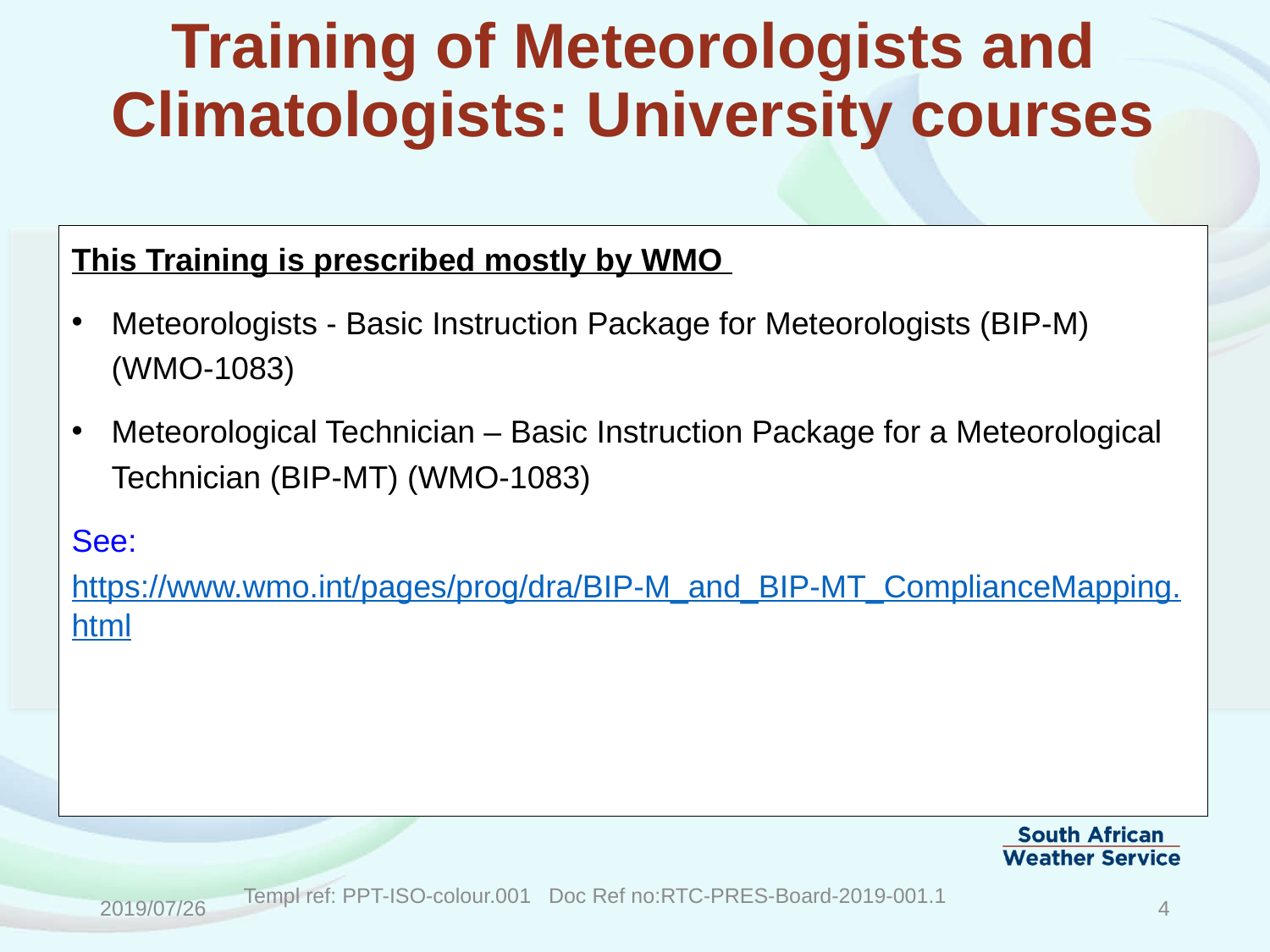

# Training of Meteorologists and Climatologists: University courses
This Training is prescribed mostly by WMO
Meteorologists - Basic Instruction Package for Meteorologists (BIP-M) (WMO-1083)
Meteorological Technician – Basic Instruction Package for a Meteorological Technician (BIP-MT) (WMO-1083)
See: https://www.wmo.int/pages/prog/dra/BIP-M_and_BIP-MT_ComplianceMapping.html

2019/07/26
Templ ref: PPT-ISO-colour.001   Doc Ref no:RTC-PRES-Board-2019-001.1

4